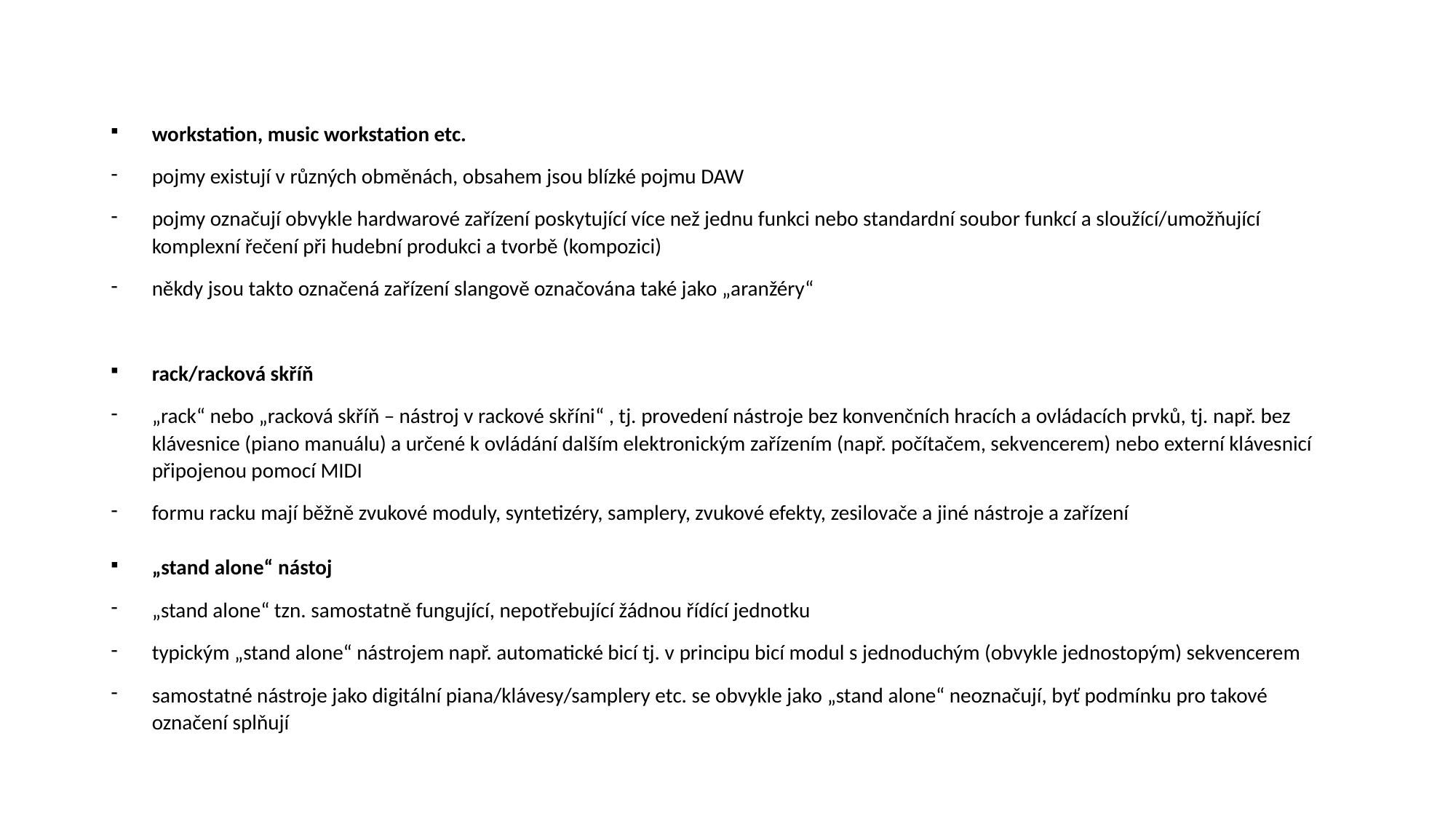

workstation, music workstation etc.
pojmy existují v různých obměnách, obsahem jsou blízké pojmu DAW
pojmy označují obvykle hardwarové zařízení poskytující více než jednu funkci nebo standardní soubor funkcí a sloužící/umožňující komplexní řečení při hudební produkci a tvorbě (kompozici)
někdy jsou takto označená zařízení slangově označována také jako „aranžéry“

rack/racková skříň
„rack“ nebo „racková skříň – nástroj v rackové skříni“ , tj. provedení nástroje bez konvenčních hracích a ovládacích prvků, tj. např. bez klávesnice (piano manuálu) a určené k ovládání dalším elektronickým zařízením (např. počítačem, sekvencerem) nebo externí klávesnicí připojenou pomocí MIDI
formu racku mají běžně zvukové moduly, syntetizéry, samplery, zvukové efekty, zesilovače a jiné nástroje a zařízení
„stand alone“ nástoj
„stand alone“ tzn. samostatně fungující, nepotřebující žádnou řídící jednotku
typickým „stand alone“ nástrojem např. automatické bicí tj. v principu bicí modul s jednoduchým (obvykle jednostopým) sekvencerem
samostatné nástroje jako digitální piana/klávesy/samplery etc. se obvykle jako „stand alone“ neoznačují, byť podmínku pro takové označení splňují